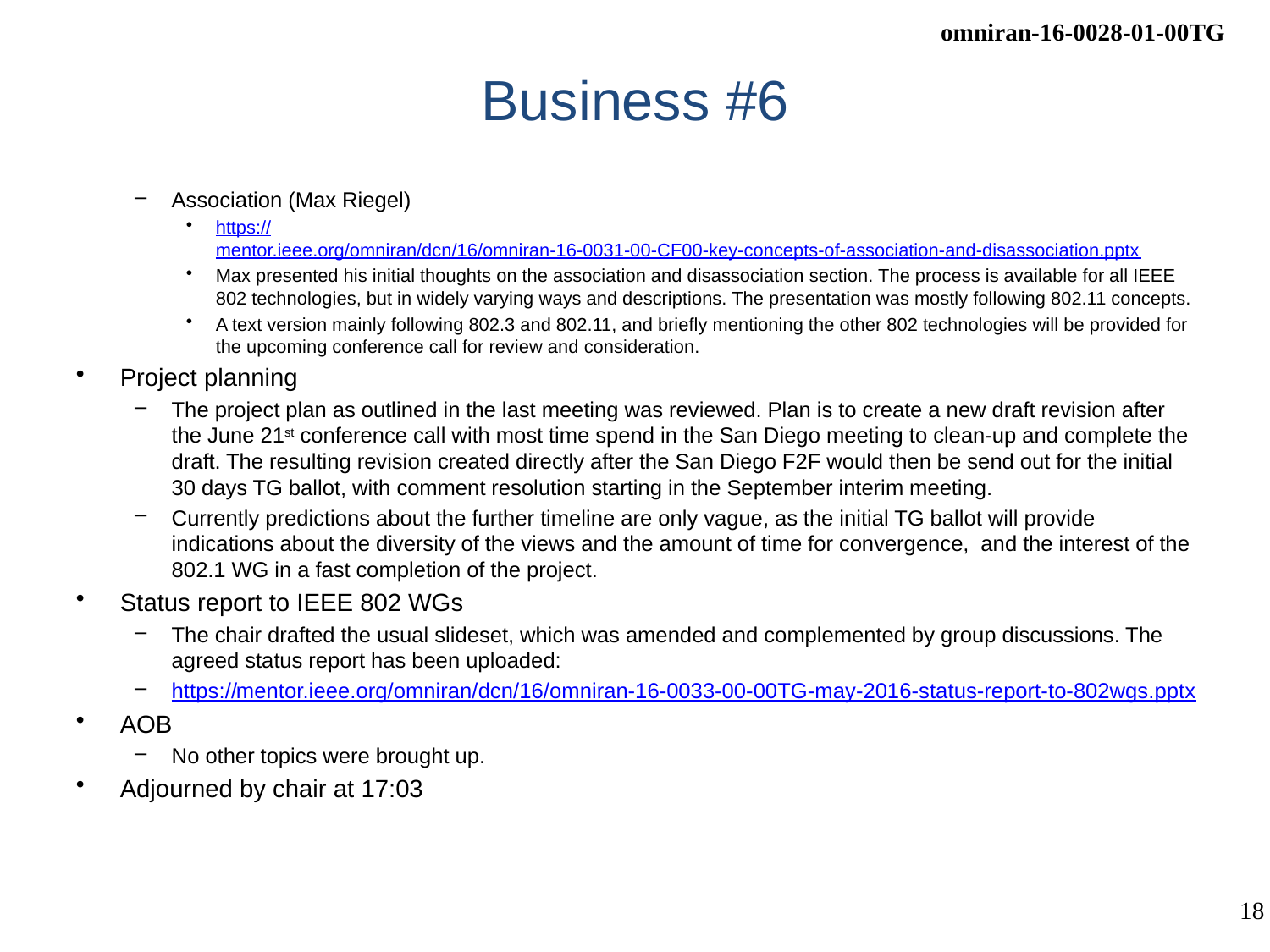

# Business #6
Association (Max Riegel)
https://mentor.ieee.org/omniran/dcn/16/omniran-16-0031-00-CF00-key-concepts-of-association-and-disassociation.pptx
Max presented his initial thoughts on the association and disassociation section. The process is available for all IEEE 802 technologies, but in widely varying ways and descriptions. The presentation was mostly following 802.11 concepts.
A text version mainly following 802.3 and 802.11, and briefly mentioning the other 802 technologies will be provided for the upcoming conference call for review and consideration.
Project planning
The project plan as outlined in the last meeting was reviewed. Plan is to create a new draft revision after the June 21st conference call with most time spend in the San Diego meeting to clean-up and complete the draft. The resulting revision created directly after the San Diego F2F would then be send out for the initial 30 days TG ballot, with comment resolution starting in the September interim meeting.
Currently predictions about the further timeline are only vague, as the initial TG ballot will provide indications about the diversity of the views and the amount of time for convergence,  and the interest of the 802.1 WG in a fast completion of the project.
Status report to IEEE 802 WGs
The chair drafted the usual slideset, which was amended and complemented by group discussions. The agreed status report has been uploaded:
https://mentor.ieee.org/omniran/dcn/16/omniran-16-0033-00-00TG-may-2016-status-report-to-802wgs.pptx
AOB
No other topics were brought up.
Adjourned by chair at 17:03